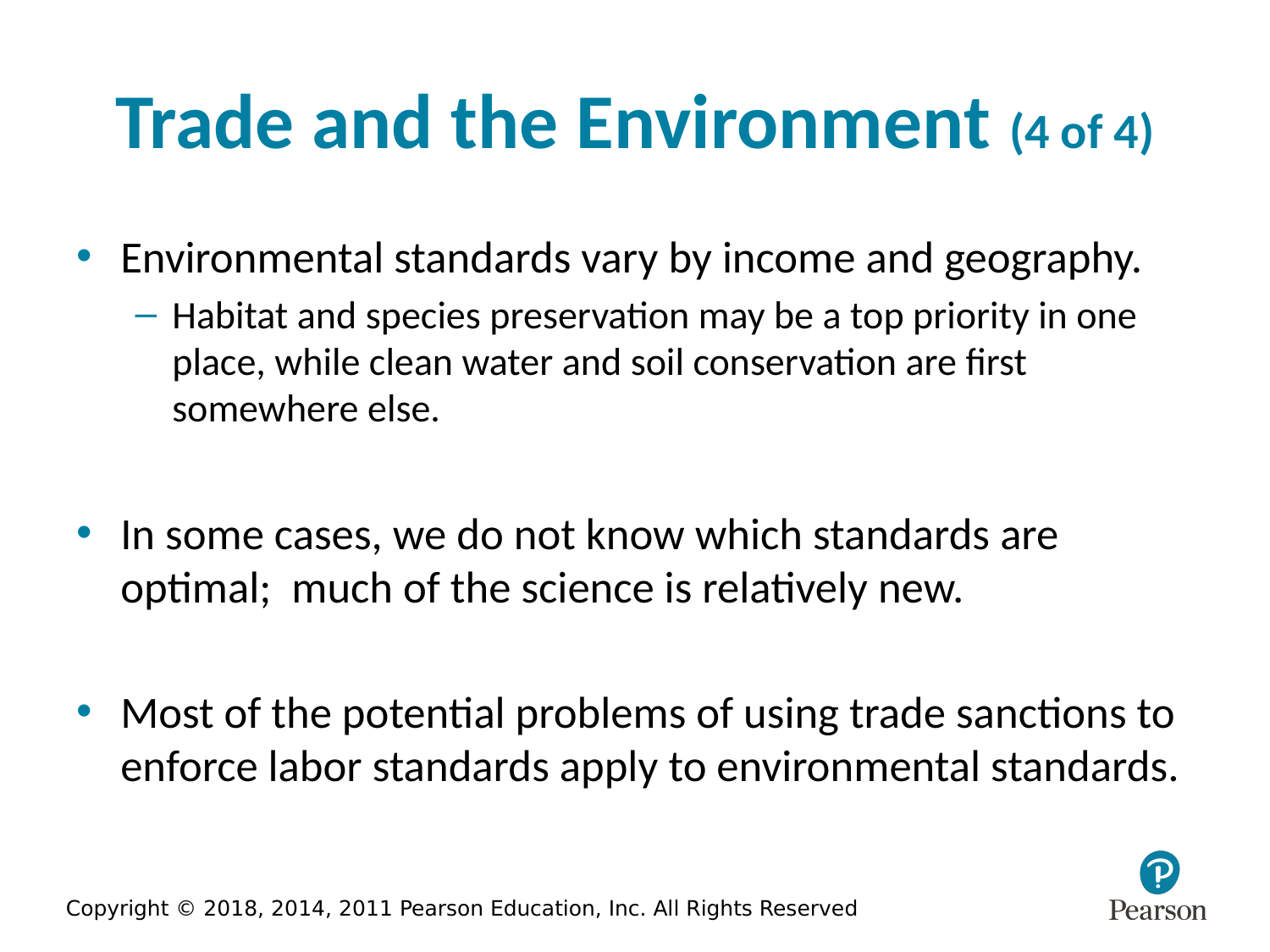

# Trade and the Environment (4 of 4)
Environmental standards vary by income and geography.
Habitat and species preservation may be a top priority in one place, while clean water and soil conservation are first somewhere else.

In some cases, we do not know which standards are optimal;  much of the science is relatively new.

Most of the potential problems of using trade sanctions to enforce labor standards apply to environmental standards.